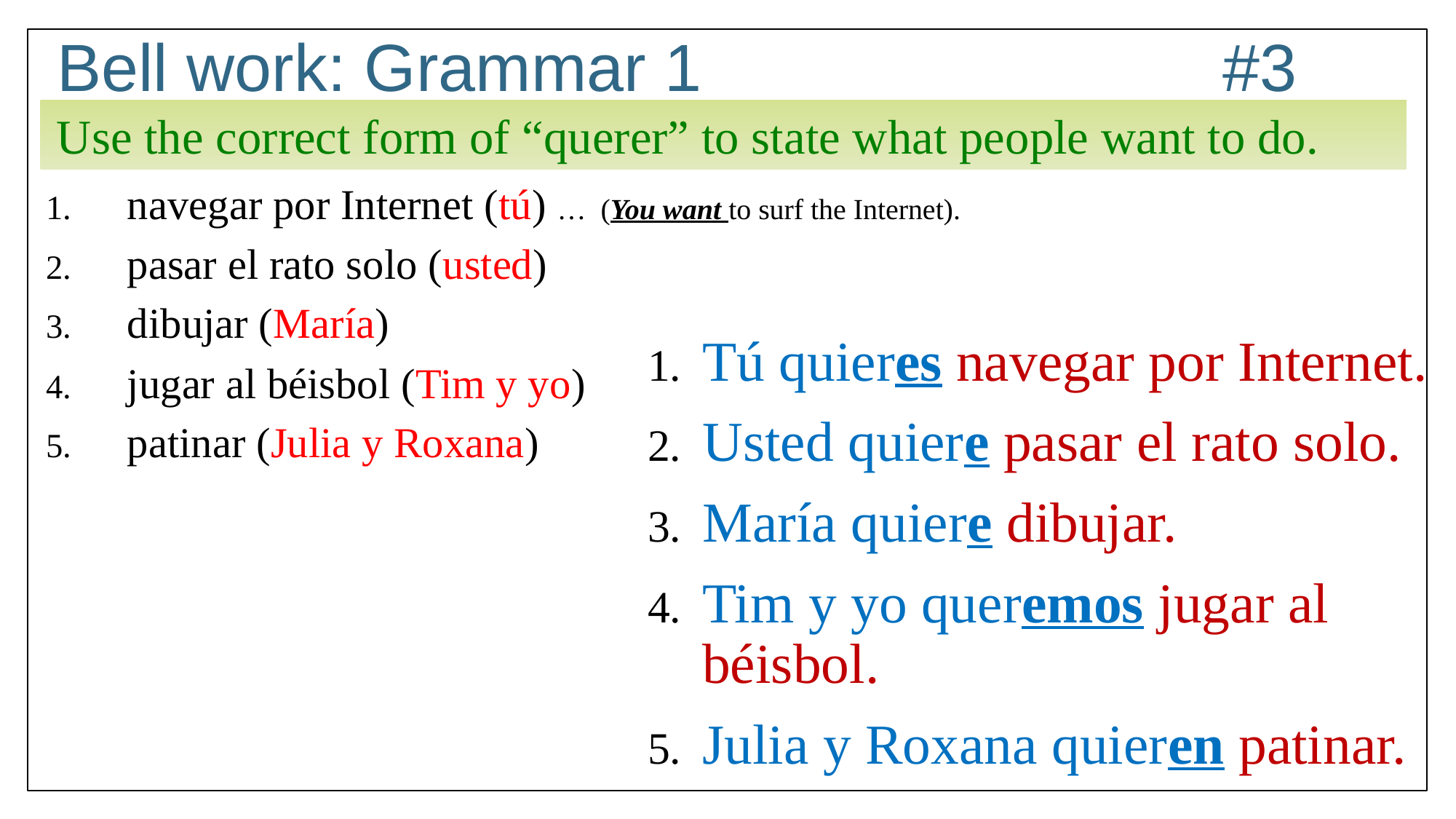

# Bell work: Grammar 1					    #3
Use the correct form of “querer” to state what people want to do.
navegar por Internet (tú) …  (You want to surf the Internet).
pasar el rato solo (usted)
dibujar (María)
jugar al béisbol (Tim y yo)
patinar (Julia y Roxana)

Tú quieres navegar por Internet.
Usted quiere pasar el rato solo.
María quiere dibujar.
Tim y yo queremos jugar al béisbol.
Julia y Roxana quieren patinar.